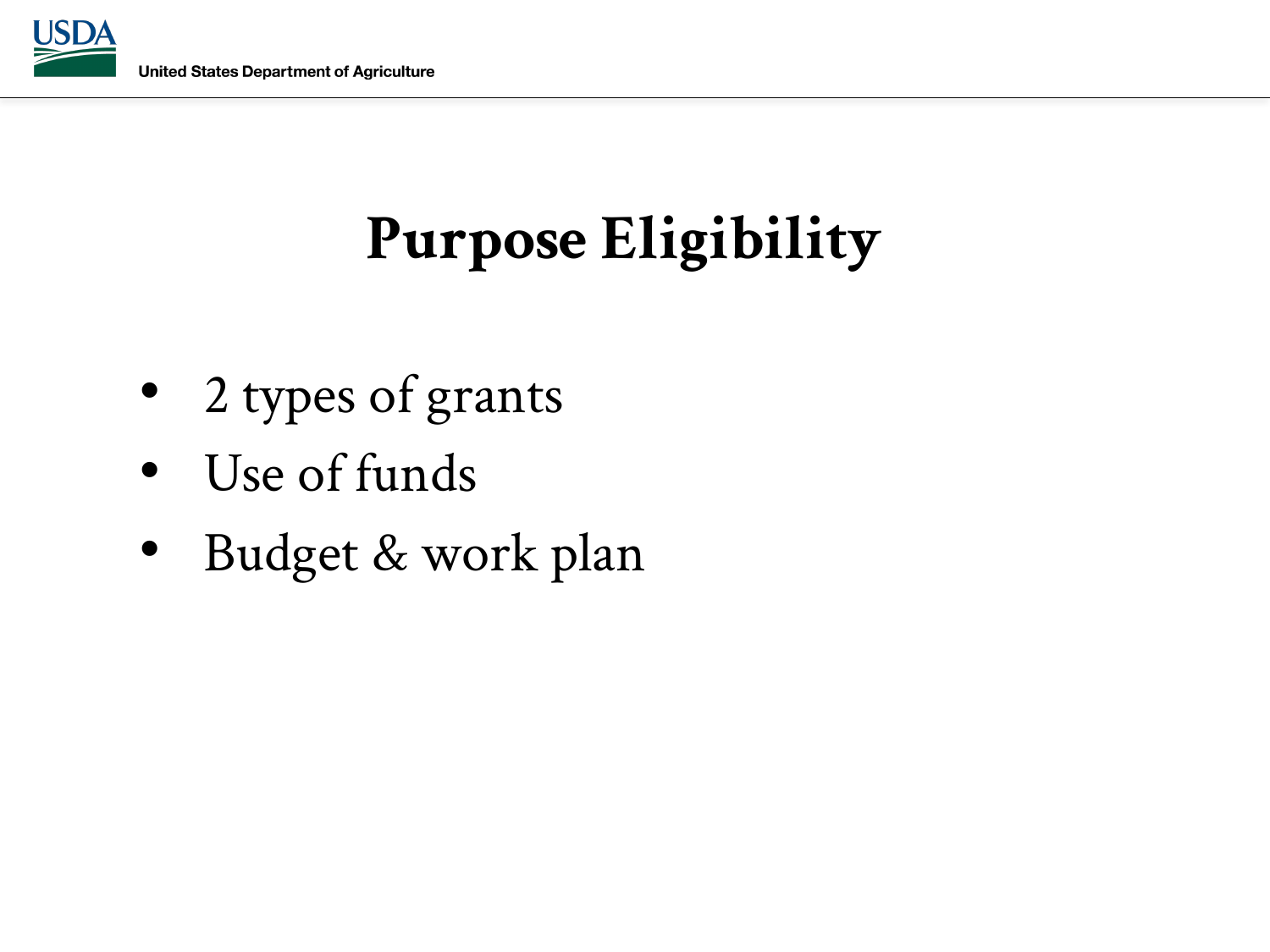

# Purpose Eligibility

2 types of grants
Use of funds
Budget & work plan